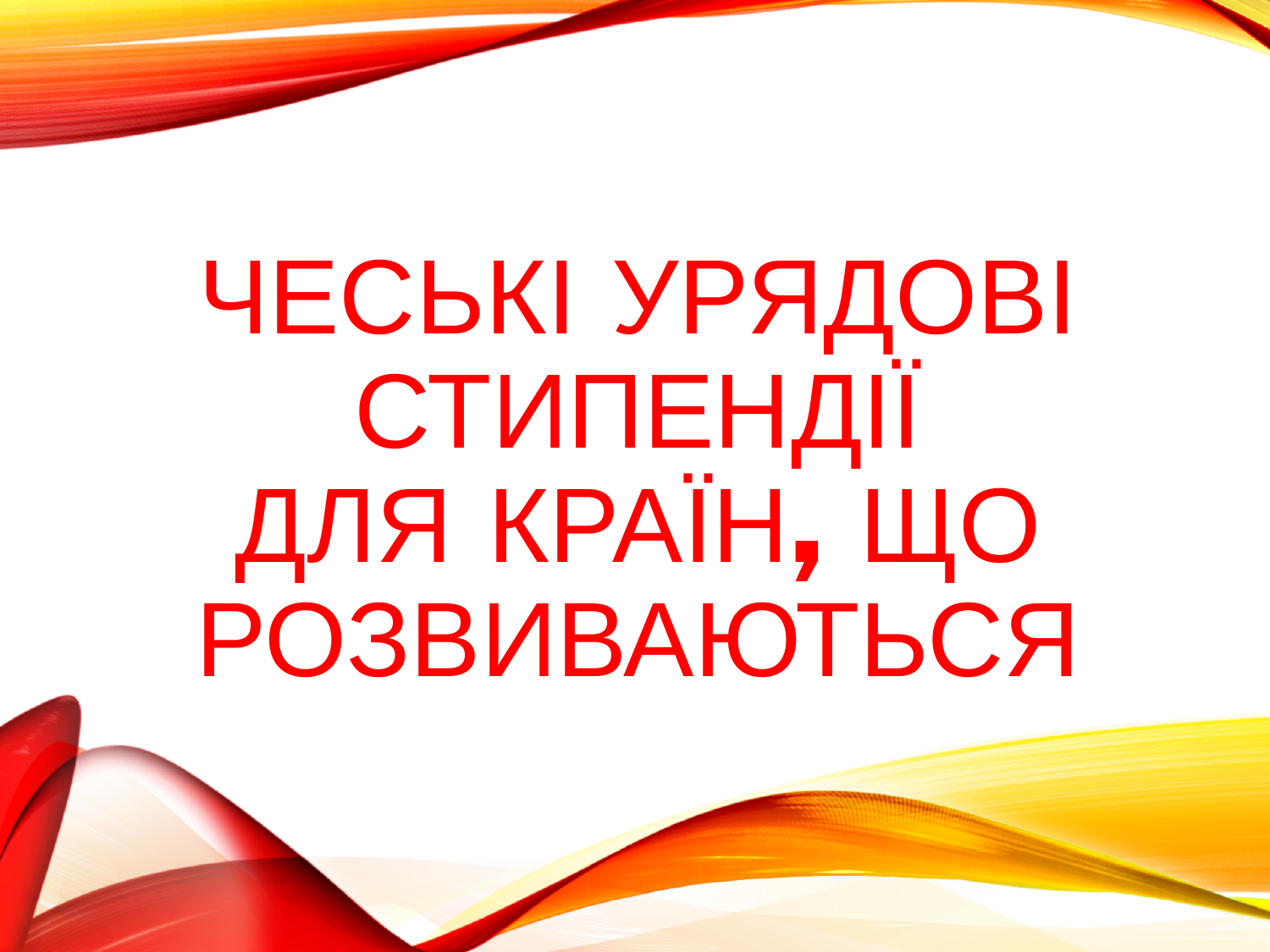

# Чеські Урядові стипендії для країн, що розвиваються